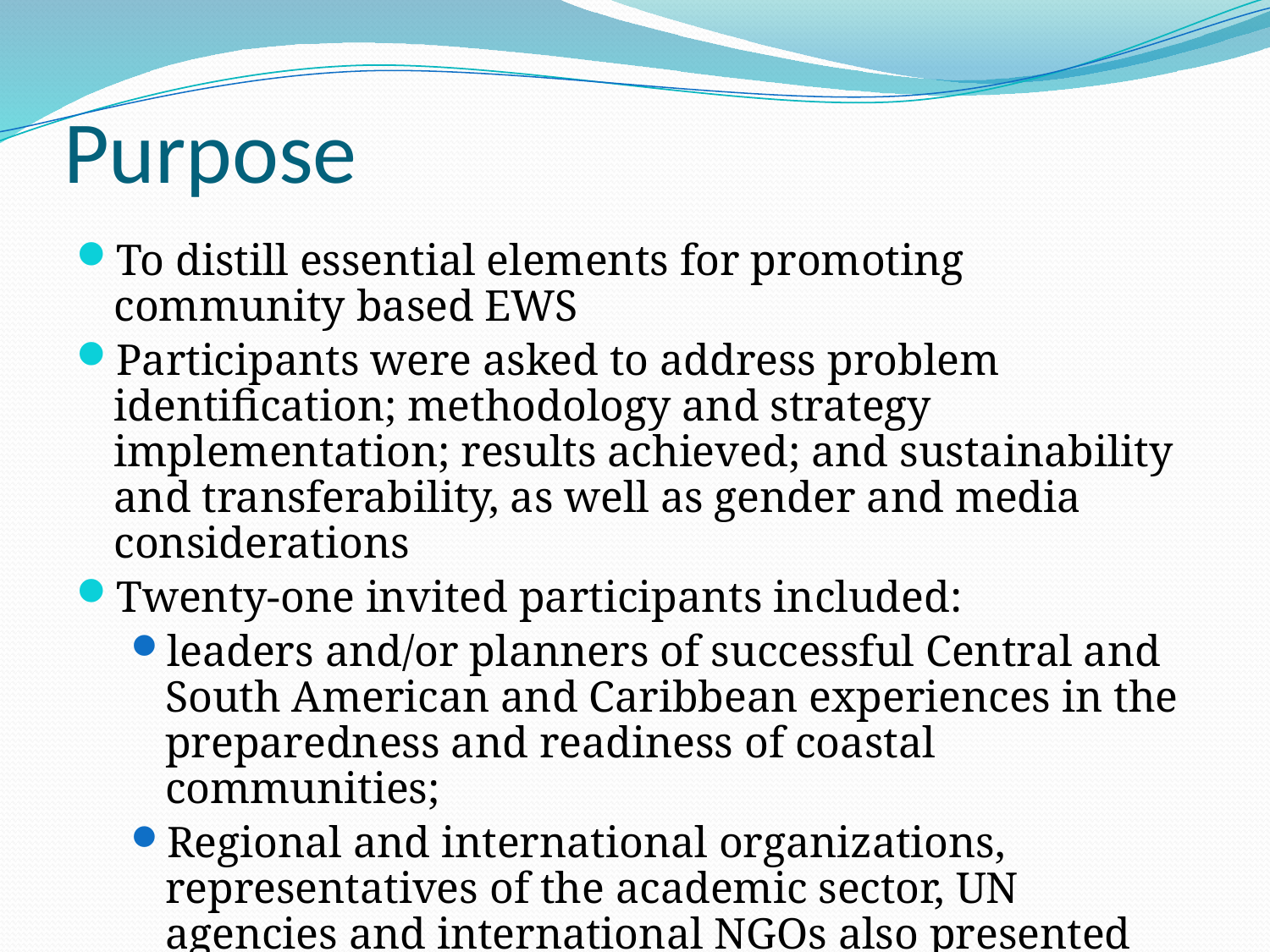

# Purpose
To distill essential elements for promoting community based EWS
Participants were asked to address problem identification; methodology and strategy implementation; results achieved; and sustainability and transferability, as well as gender and media considerations
Twenty-one invited participants included:
leaders and/or planners of successful Central and South American and Caribbean experiences in the preparedness and readiness of coastal communities;
Regional and international organizations, representatives of the academic sector, UN agencies and international NGOs also presented their experiences in supporting coastal community risk reduction activities.